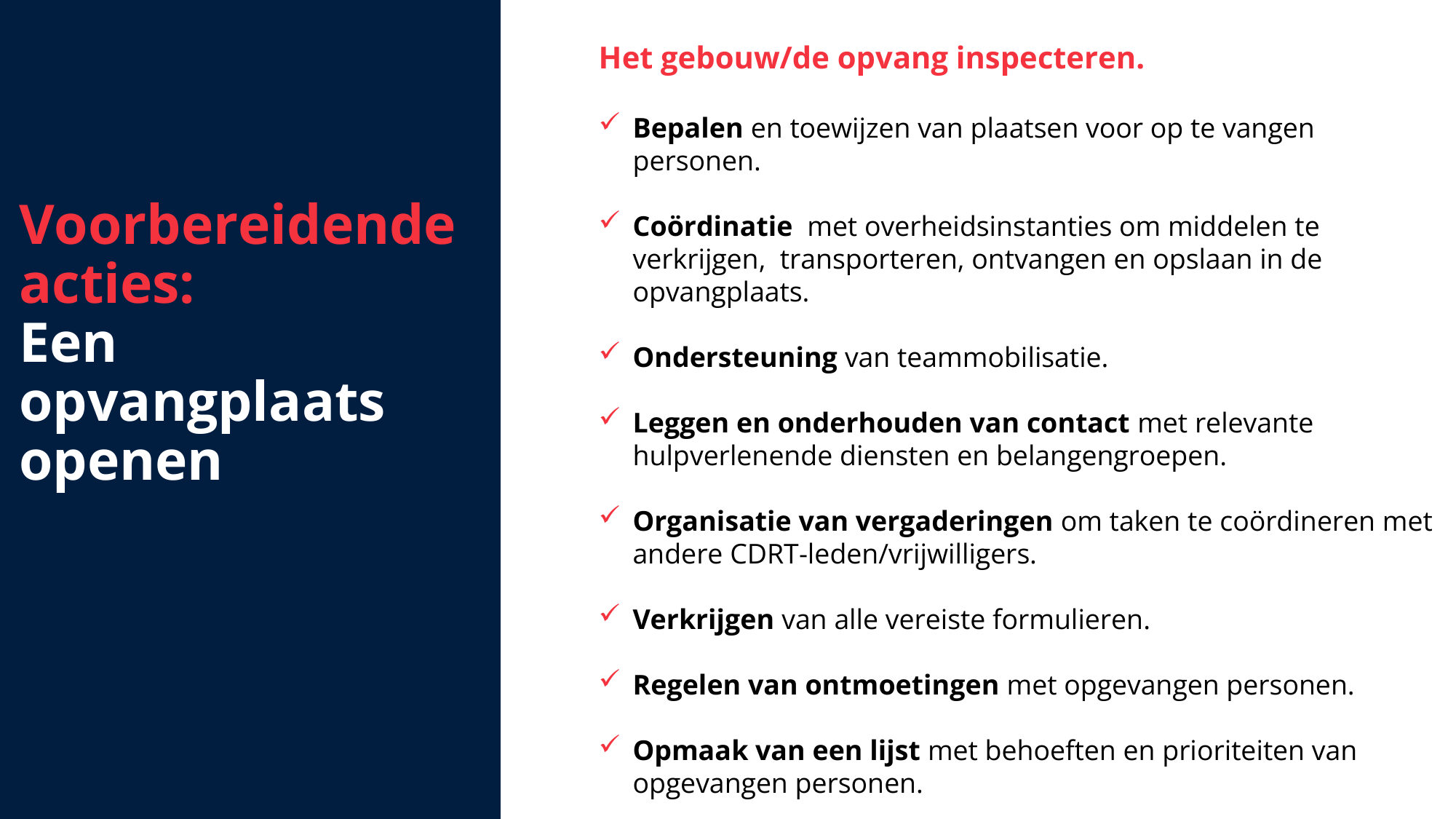

Het gebouw/de opvang inspecteren.

Bepalen en toewijzen van plaatsen voor op te vangen personen.

Coördinatie  met overheidsinstanties om middelen te verkrijgen,  transporteren, ontvangen en opslaan in de opvangplaats.

Ondersteuning van teammobilisatie.

Leggen en onderhouden van contact met relevante hulpverlenende diensten en belangengroepen.

Organisatie van vergaderingen om taken te coördineren met andere CDRT-leden/vrijwilligers.

Verkrijgen van alle vereiste formulieren.

Regelen van ontmoetingen met opgevangen personen.

Opmaak van een lijst met behoeften en prioriteiten van opgevangen personen.
Voorbereidende acties:
Een opvangplaats openen